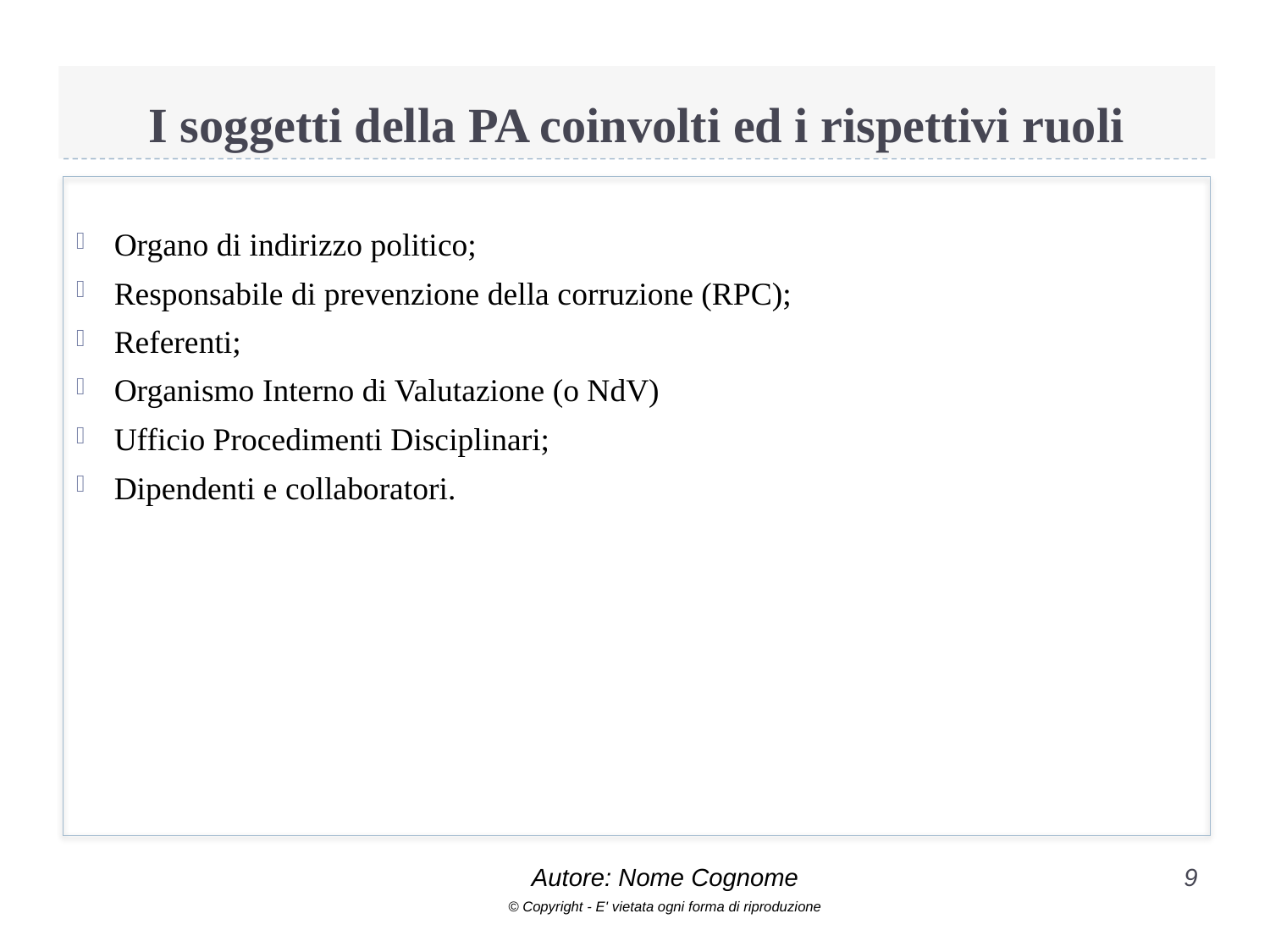

# I soggetti della PA coinvolti ed i rispettivi ruoli

Organo di indirizzo politico;
Responsabile di prevenzione della corruzione (RPC);
Referenti;
Organismo Interno di Valutazione (o NdV)
Ufficio Procedimenti Disciplinari;
Dipendenti e collaboratori.